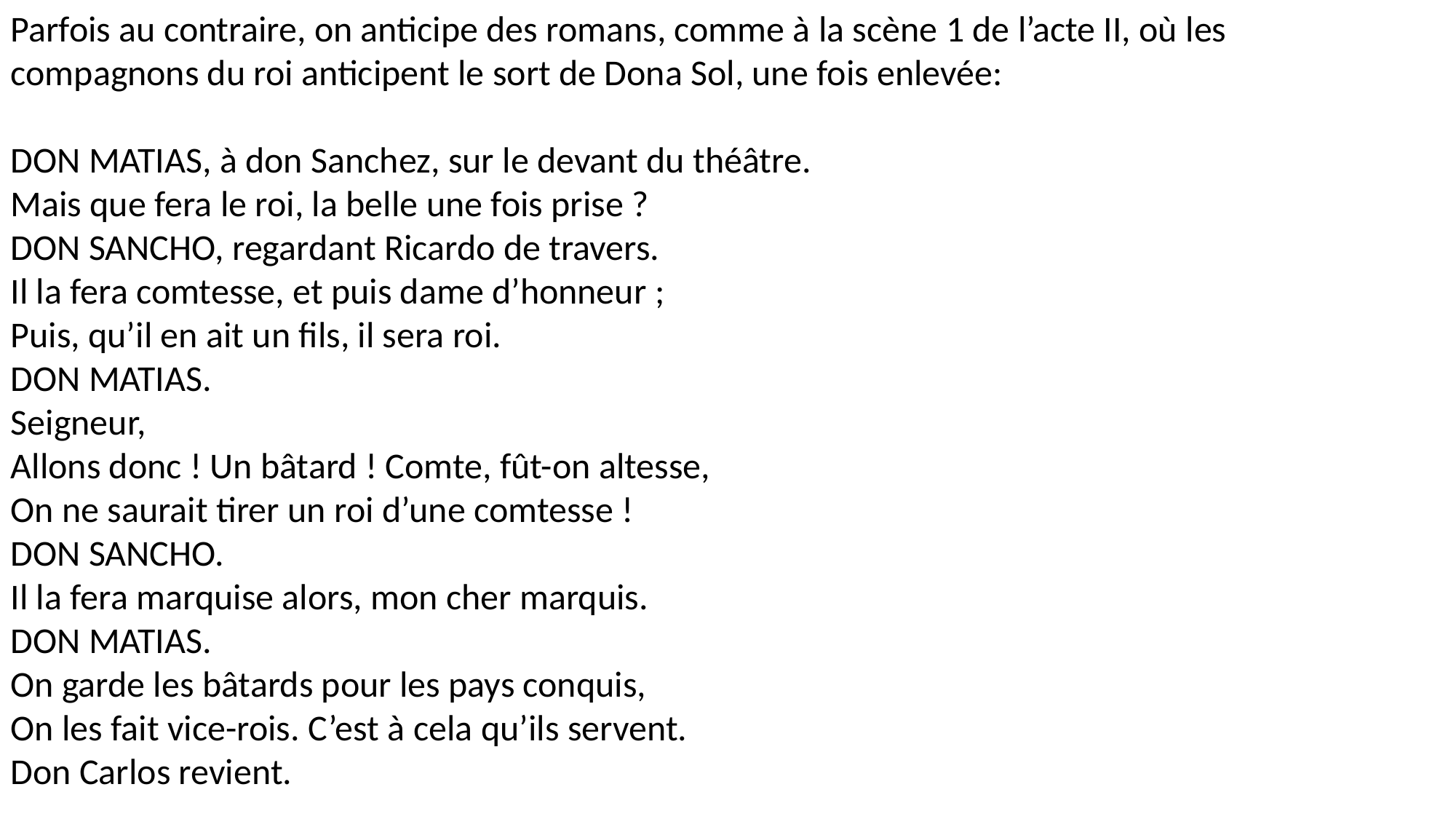

Parfois au contraire, on anticipe des romans, comme à la scène 1 de l’acte II, où les compagnons du roi anticipent le sort de Dona Sol, une fois enlevée:

DON MATIAS, à don Sanchez, sur le devant du théâtre.
Mais que fera le roi, la belle une fois prise ?
DON SANCHO, regardant Ricardo de travers.
Il la fera comtesse, et puis dame d’honneur ;
Puis, qu’il en ait un fils, il sera roi.
DON MATIAS.
Seigneur,
Allons donc ! Un bâtard ! Comte, fût-on altesse,
On ne saurait tirer un roi d’une comtesse !
DON SANCHO.
Il la fera marquise alors, mon cher marquis.
DON MATIAS.
On garde les bâtards pour les pays conquis,
On les fait vice-rois. C’est à cela qu’ils servent.
Don Carlos revient.